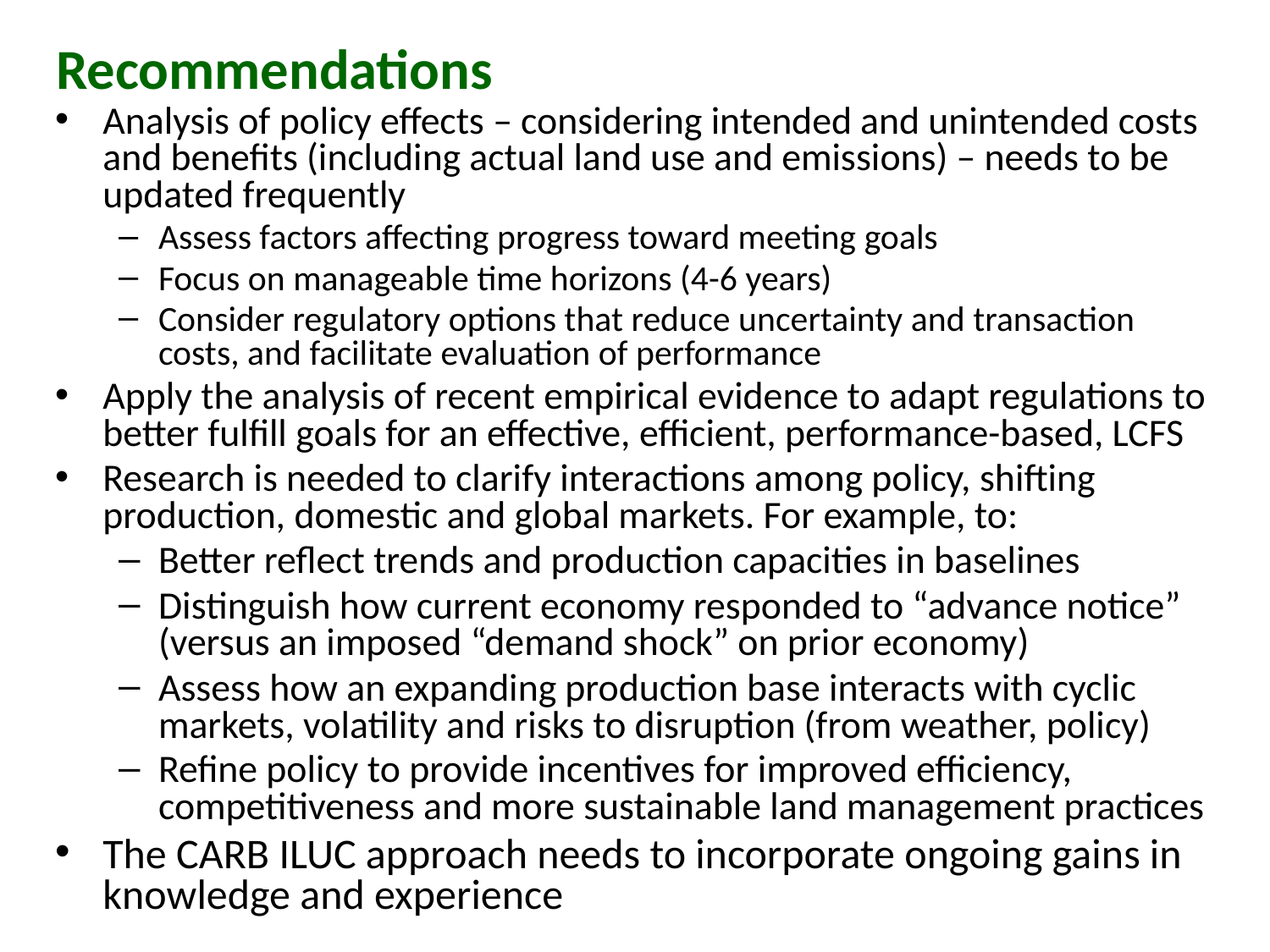

# Recommendations
Analysis of policy effects – considering intended and unintended costs and benefits (including actual land use and emissions) – needs to be updated frequently
Assess factors affecting progress toward meeting goals
Focus on manageable time horizons (4-6 years)
Consider regulatory options that reduce uncertainty and transaction costs, and facilitate evaluation of performance
Apply the analysis of recent empirical evidence to adapt regulations to better fulfill goals for an effective, efficient, performance-based, LCFS
Research is needed to clarify interactions among policy, shifting production, domestic and global markets. For example, to:
Better reflect trends and production capacities in baselines
Distinguish how current economy responded to “advance notice” (versus an imposed “demand shock” on prior economy)
Assess how an expanding production base interacts with cyclic markets, volatility and risks to disruption (from weather, policy)
Refine policy to provide incentives for improved efficiency, competitiveness and more sustainable land management practices
The CARB ILUC approach needs to incorporate ongoing gains in knowledge and experience